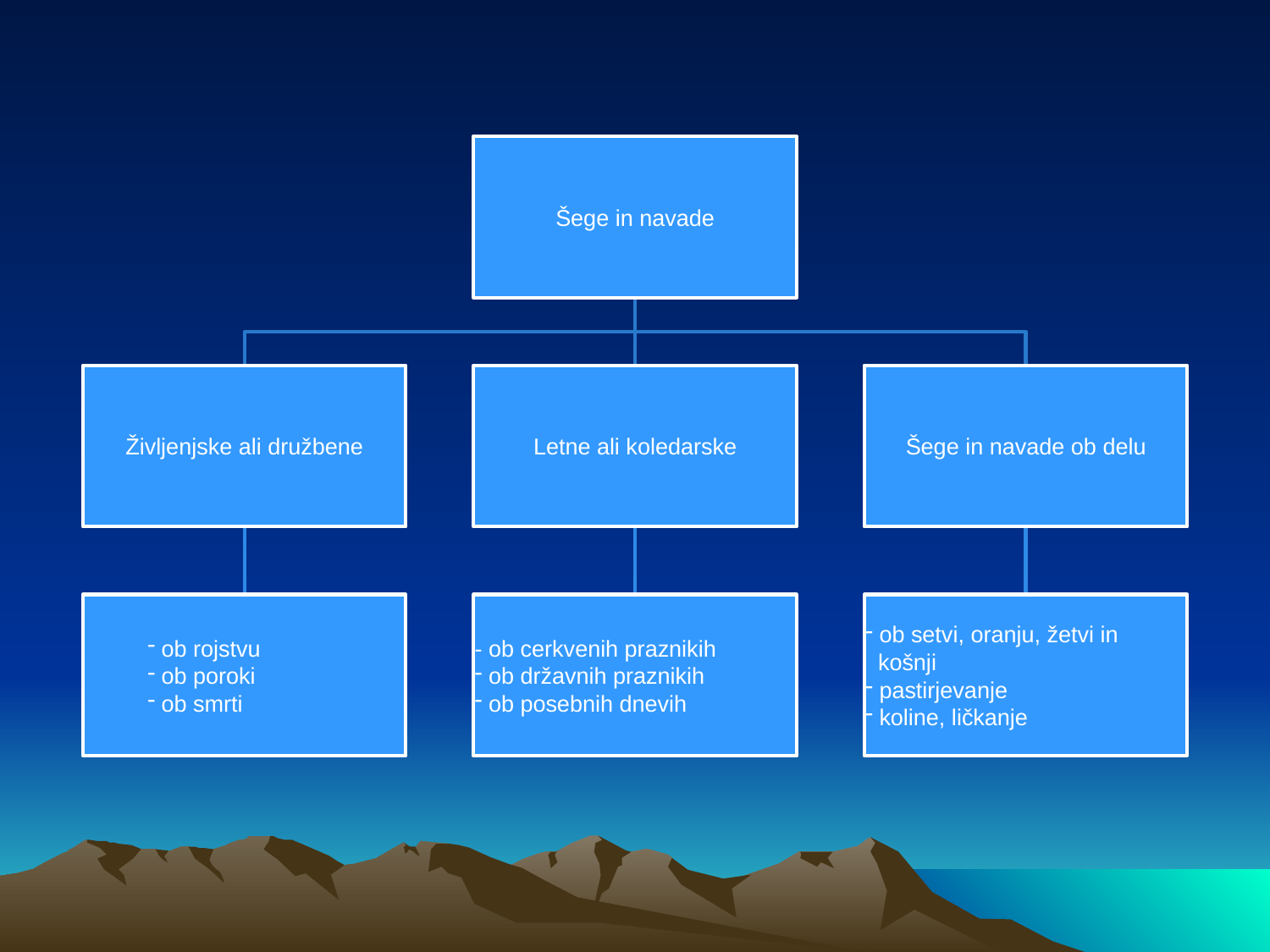

Šege in navade
Življenjske ali družbene
 ob rojstvu
 ob poroki
 ob smrti
Letne ali koledarske
- ob cerkvenih praznikih
 ob državnih praznikih
 ob posebnih dnevih
Šege in navade ob delu

 ob setvi, oranju, žetvi in
  košnji
 pastirjevanje
 koline, ličkanje